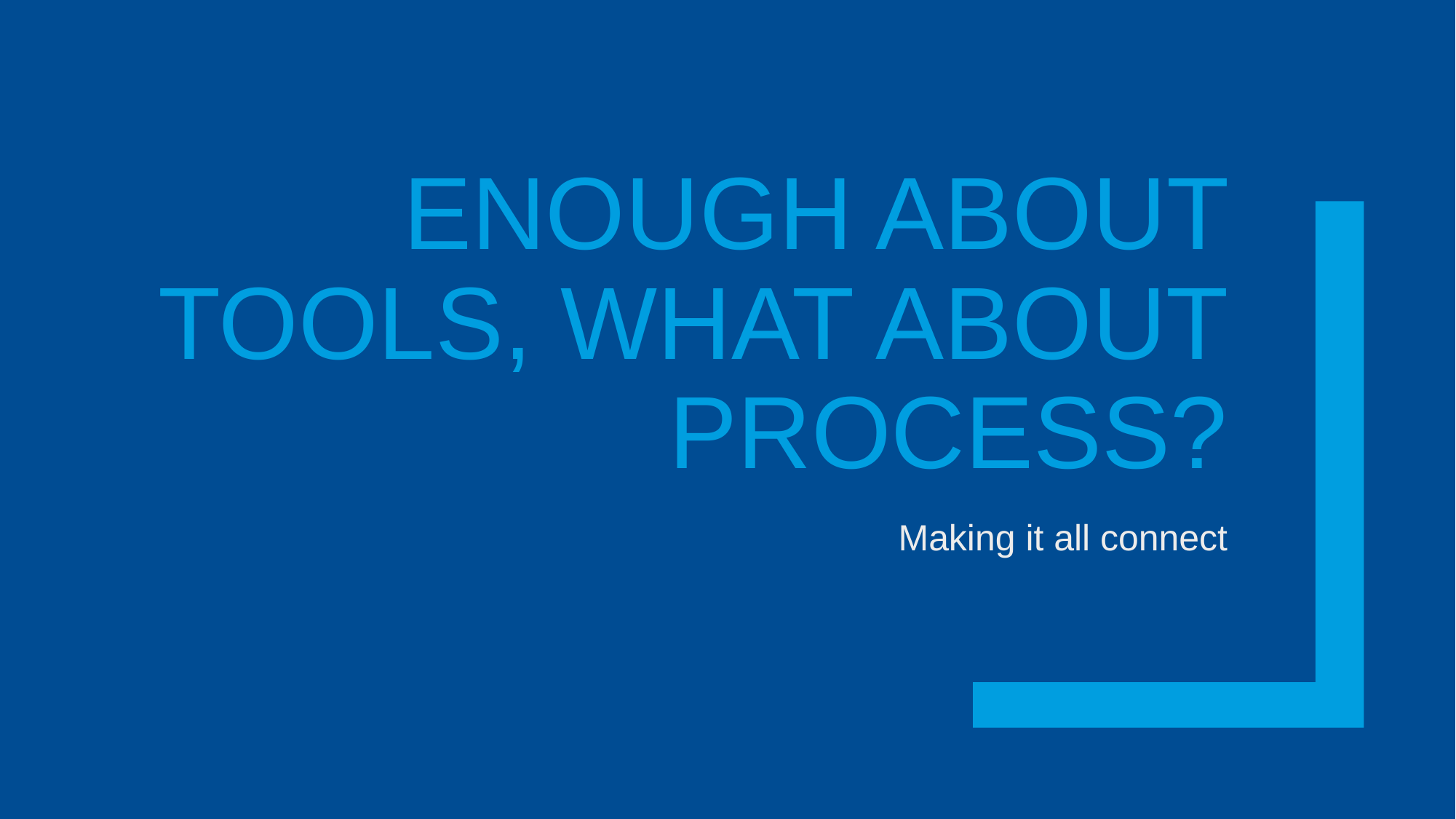

# Enough about tools, what about process?
Making it all connect